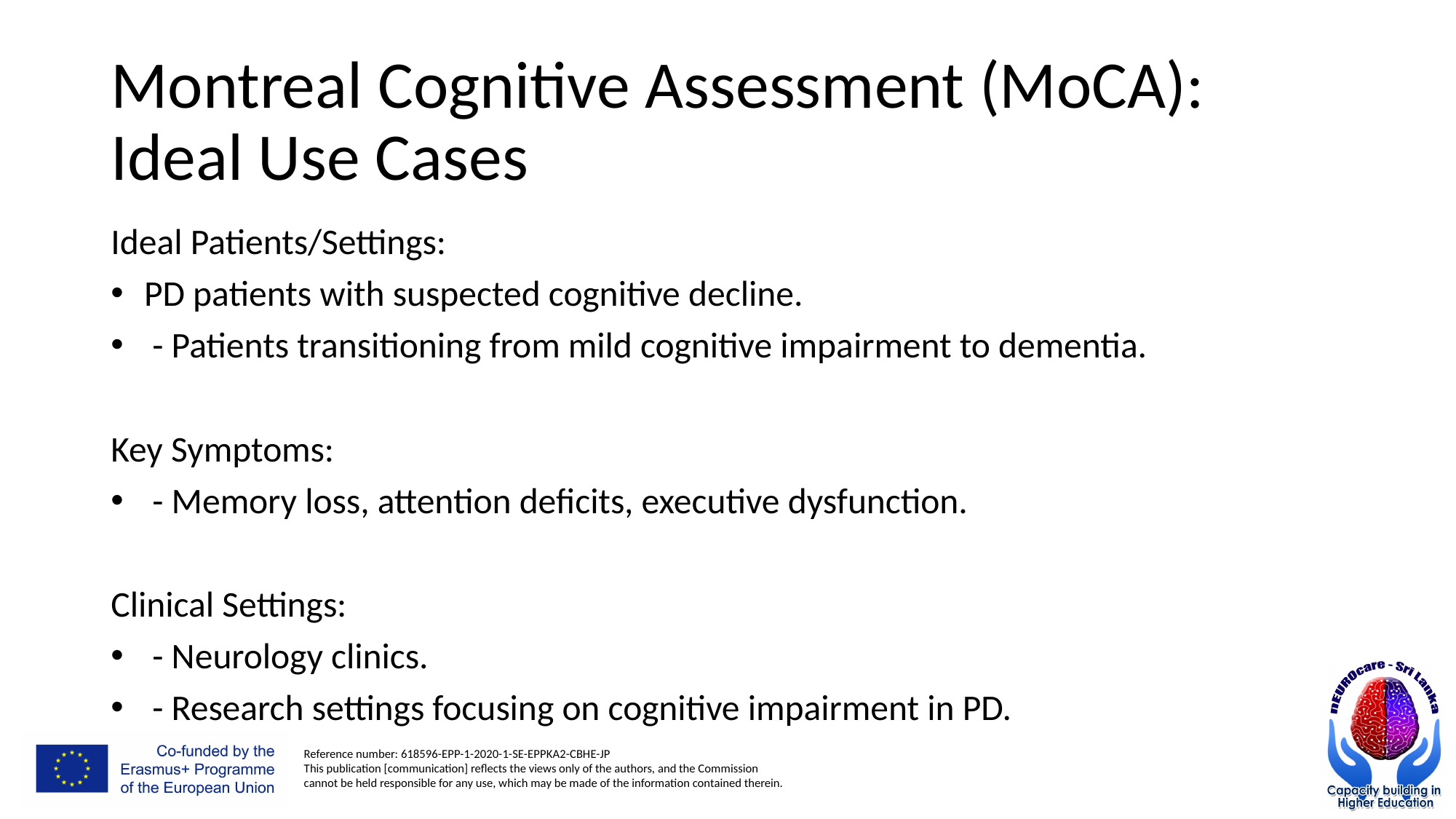

# Montreal Cognitive Assessment (MoCA): Ideal Use Cases
Ideal Patients/Settings:
 PD patients with suspected cognitive decline.
  - Patients transitioning from mild cognitive impairment to dementia.

Key Symptoms:
  - Memory loss, attention deficits, executive dysfunction.

Clinical Settings:
  - Neurology clinics.
  - Research settings focusing on cognitive impairment in PD.